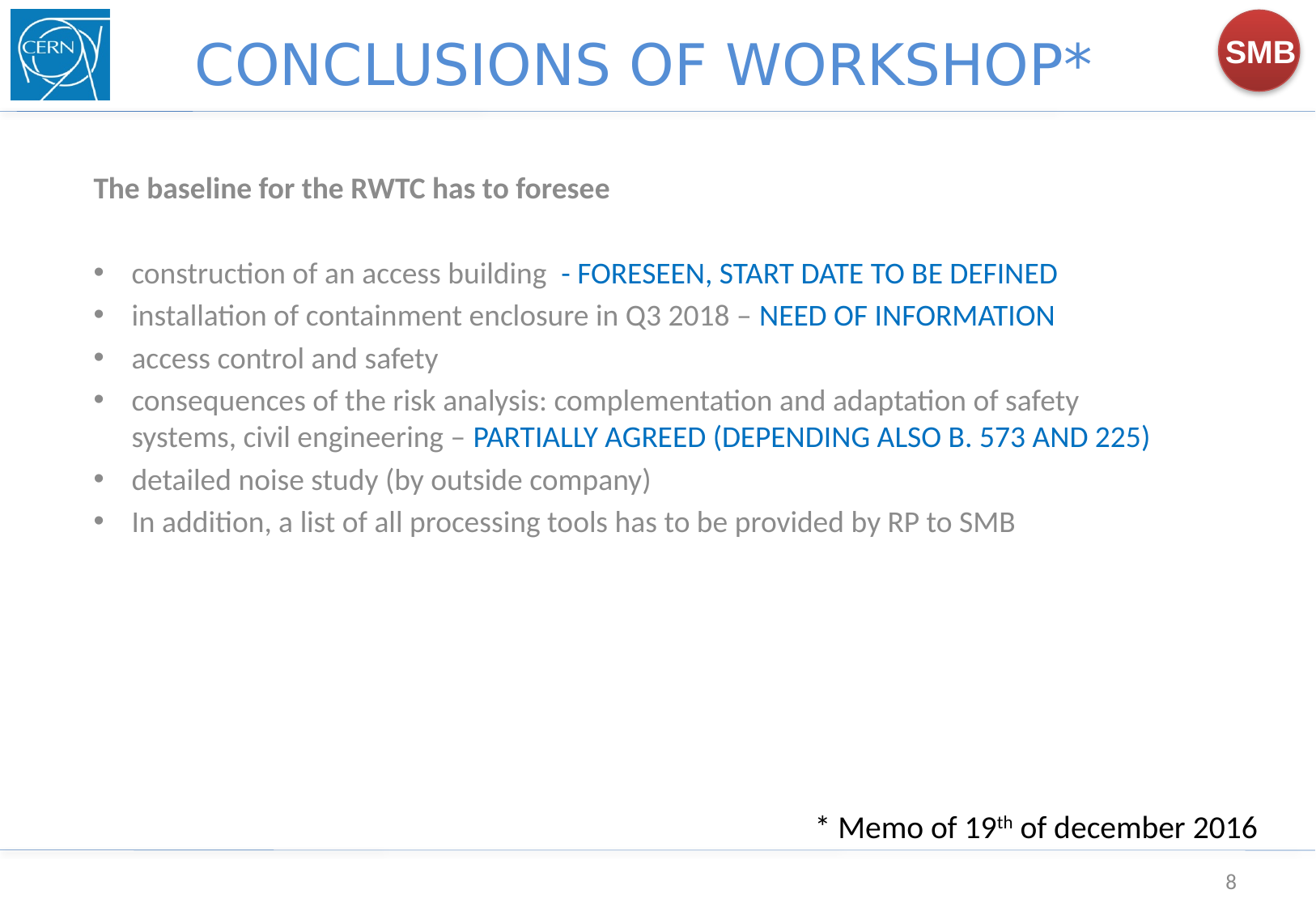

CONCLUSIONS OF WORKSHOP*
The baseline for the RWTC has to foresee

construction of an access building  - FORESEEN, START DATE TO BE DEFINED
installation of containment enclosure in Q3 2018 – NEED OF INFORMATION
access control and safety
consequences of the risk analysis: complementation and adaptation of safety systems, civil engineering – PARTIALLY AGREED (DEPENDING ALSO B. 573 AND 225)
detailed noise study (by outside company)
In addition, a list of all processing tools has to be provided by RP to SMB

* Memo of 19th of december 2016
8